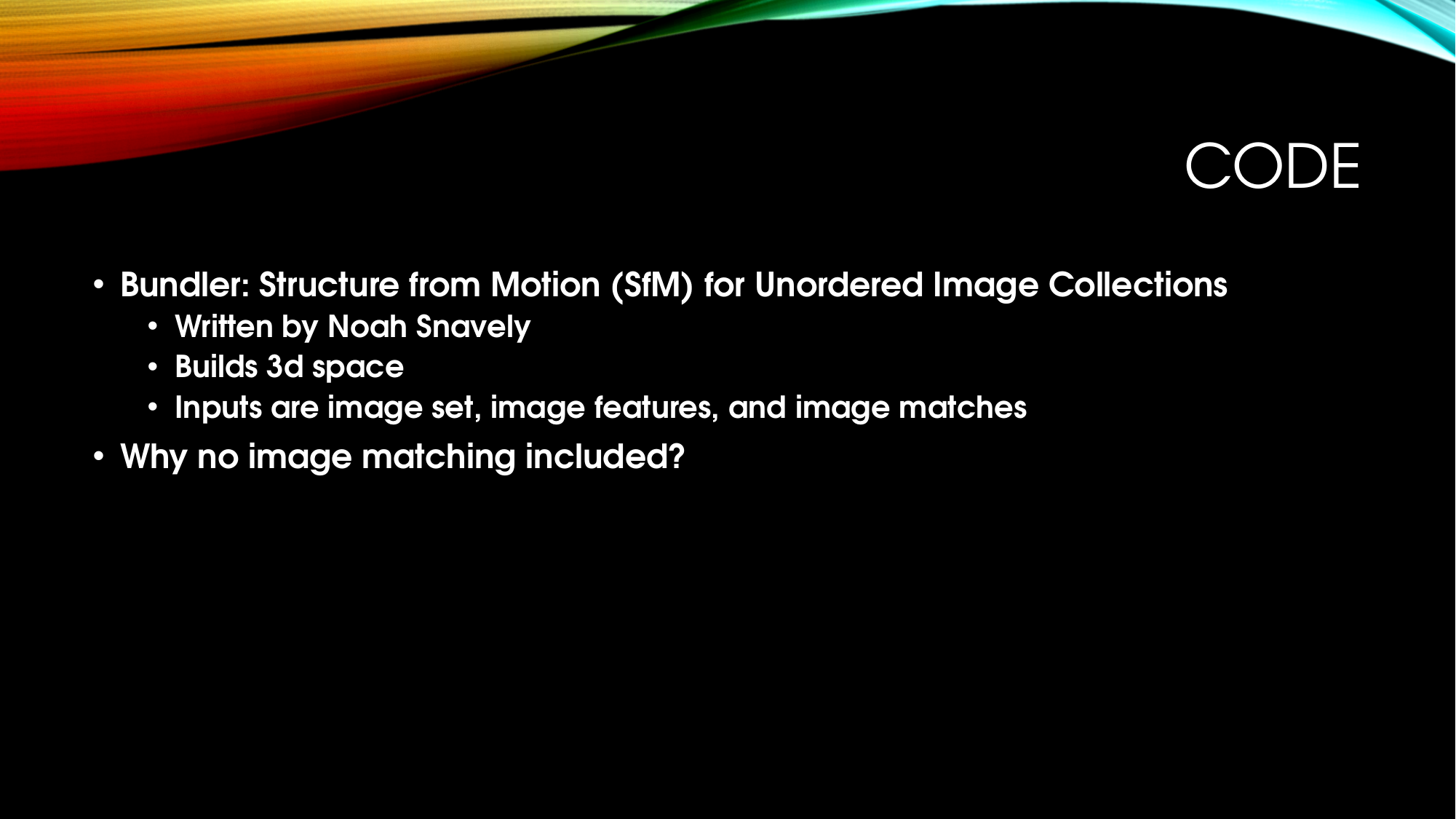

# Code
Bundler: Structure from Motion (SfM) for Unordered Image Collections
Written by Noah Snavely
Builds 3d space
Inputs are image set, image features, and image matches
Why no image matching included?